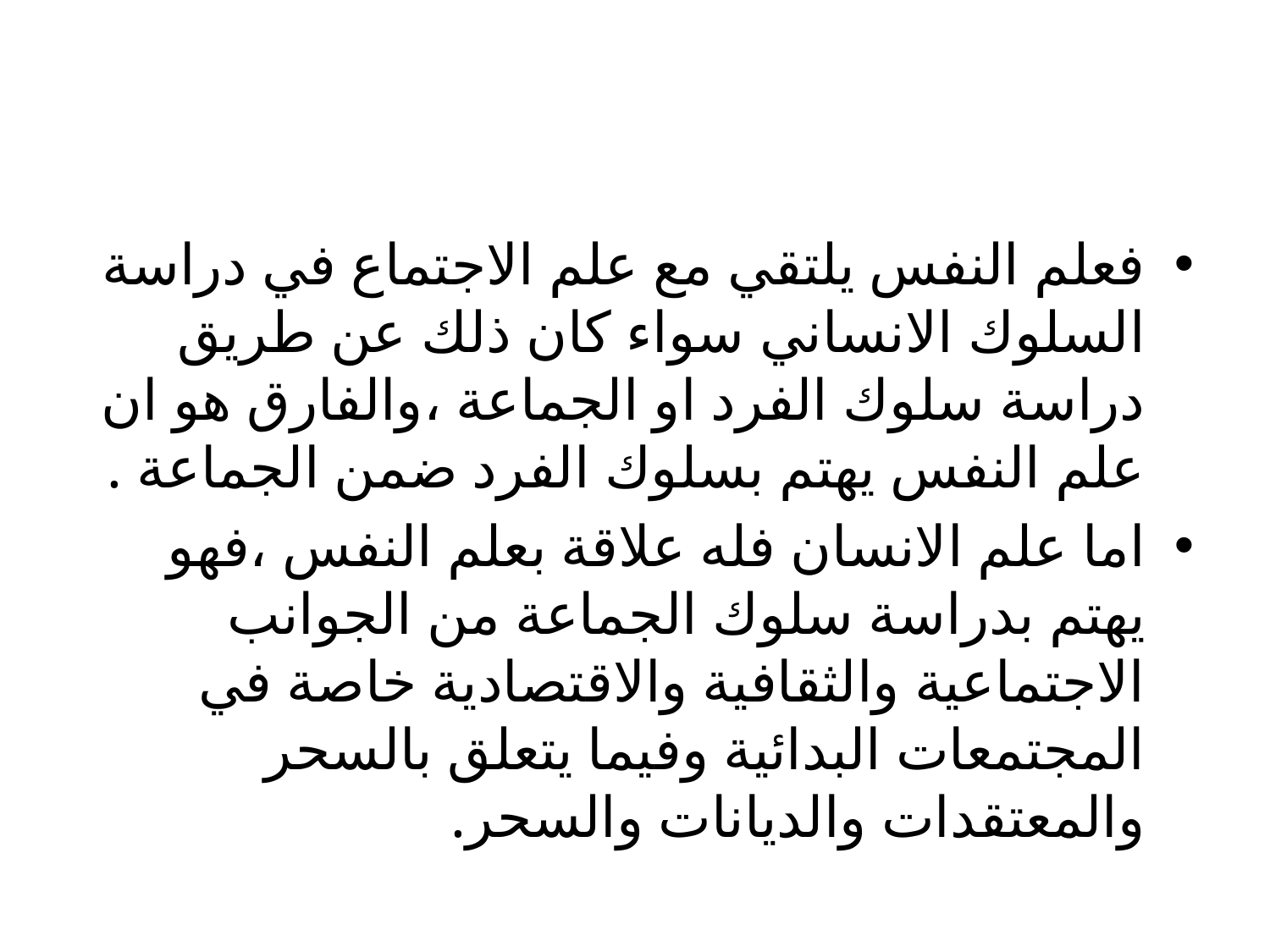

#
فعلم النفس يلتقي مع علم الاجتماع في دراسة السلوك الانساني سواء كان ذلك عن طريق دراسة سلوك الفرد او الجماعة ،والفارق هو ان علم النفس يهتم بسلوك الفرد ضمن الجماعة .
اما علم الانسان فله علاقة بعلم النفس ،فهو يهتم بدراسة سلوك الجماعة من الجوانب الاجتماعية والثقافية والاقتصادية خاصة في المجتمعات البدائية وفيما يتعلق بالسحر والمعتقدات والديانات والسحر.